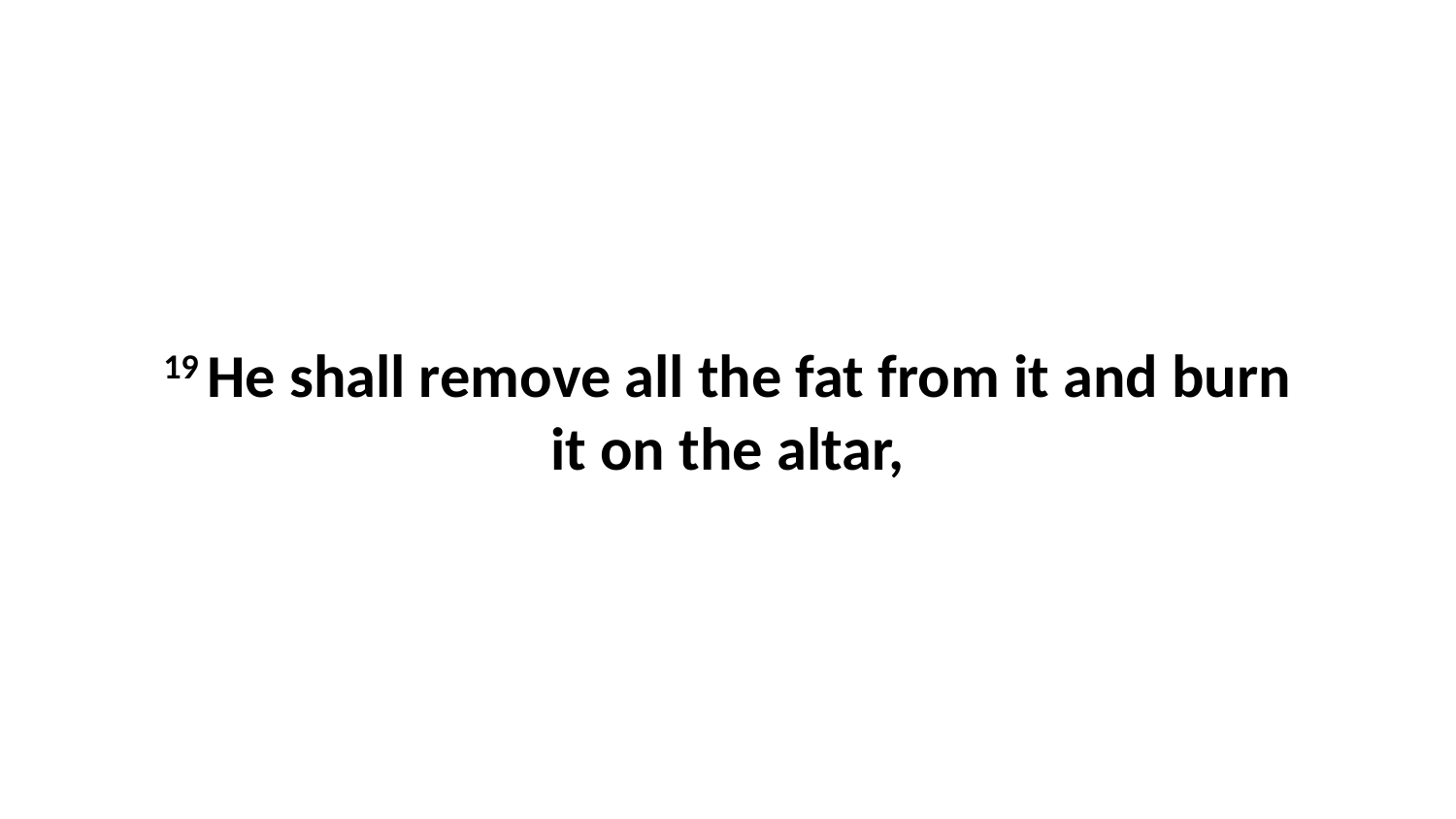

19 He shall remove all the fat from it and burn it on the altar,